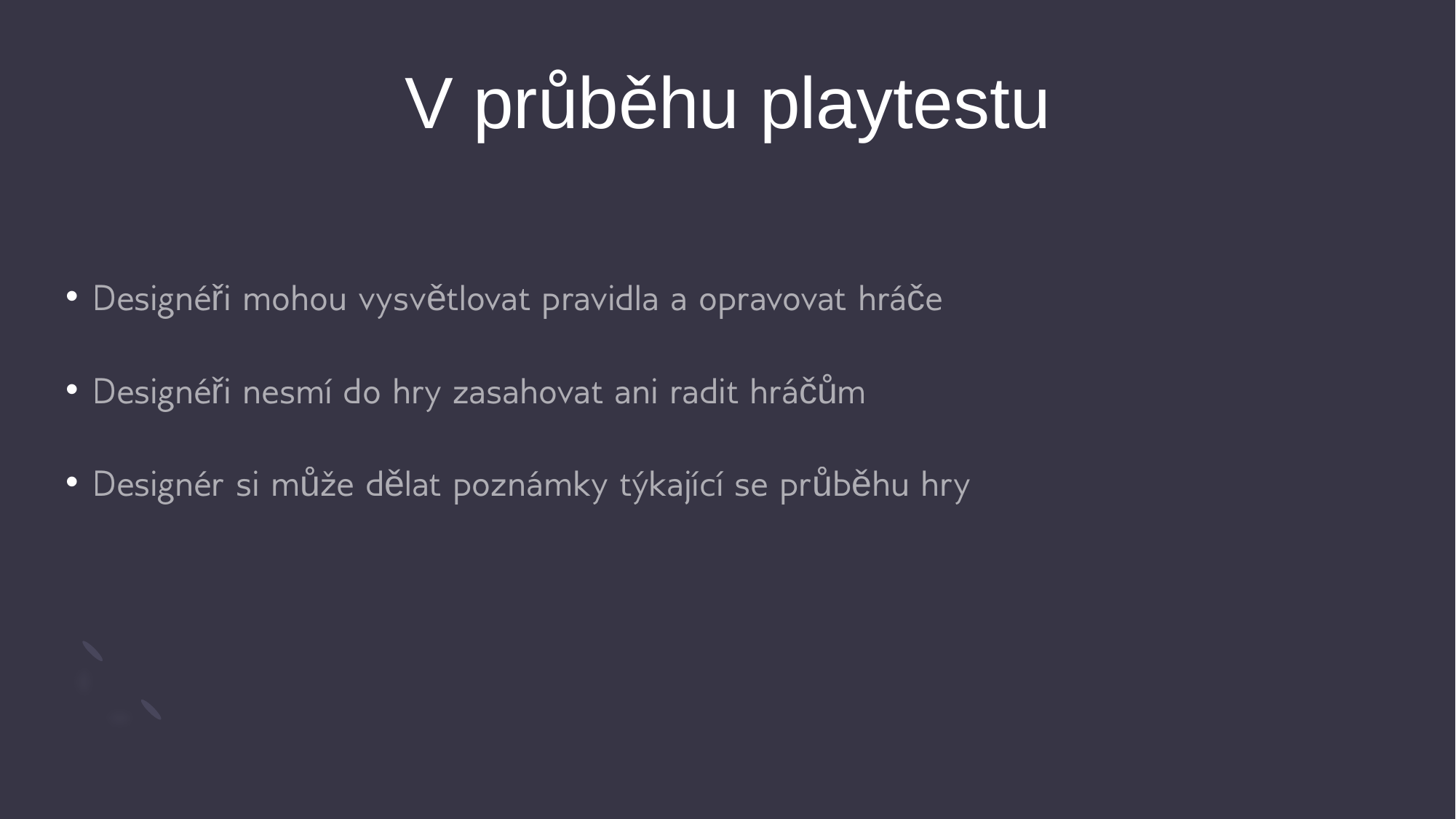

# V průběhu playtestu
Designéři mohou vysvětlovat pravidla a opravovat hráče
Designéři nesmí do hry zasahovat ani radit hráčům
Designér si může dělat poznámky týkající se průběhu hry